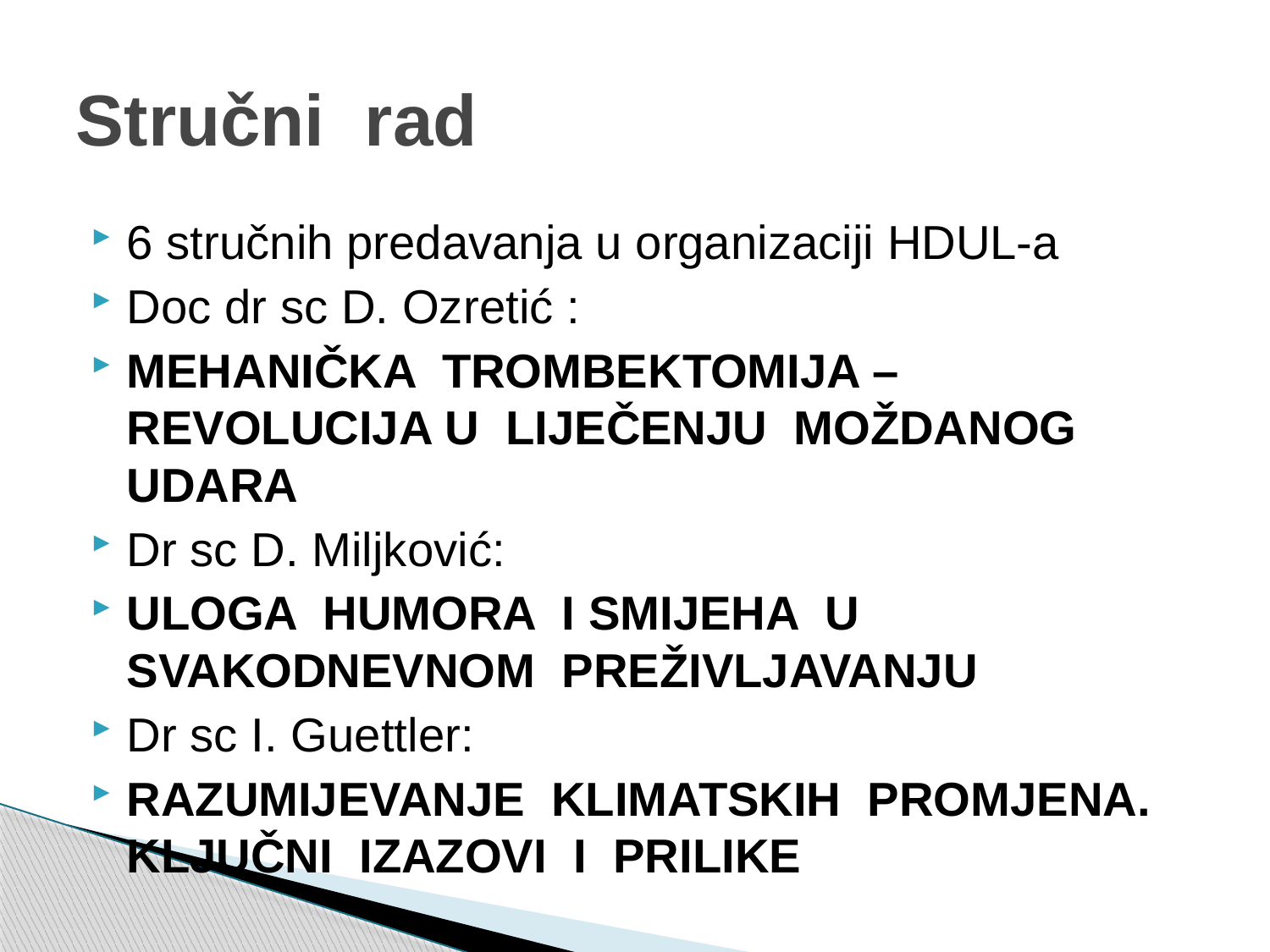

# Stručni  rad
6 stručnih predavanja u organizaciji HDUL-a
Doc dr sc D. Ozretić :
MEHANIČKA  TROMBEKTOMIJA – REVOLUCIJA U  LIJEČENJU  MOŽDANOG  UDARA
Dr sc D. Miljković:
ULOGA  HUMORA  I SMIJEHA  U SVAKODNEVNOM  PREŽIVLJAVANJU
Dr sc I. Guettler:
RAZUMIJEVANJE  KLIMATSKIH  PROMJENA. KLJUČNI  IZAZOVI  I  PRILIKE